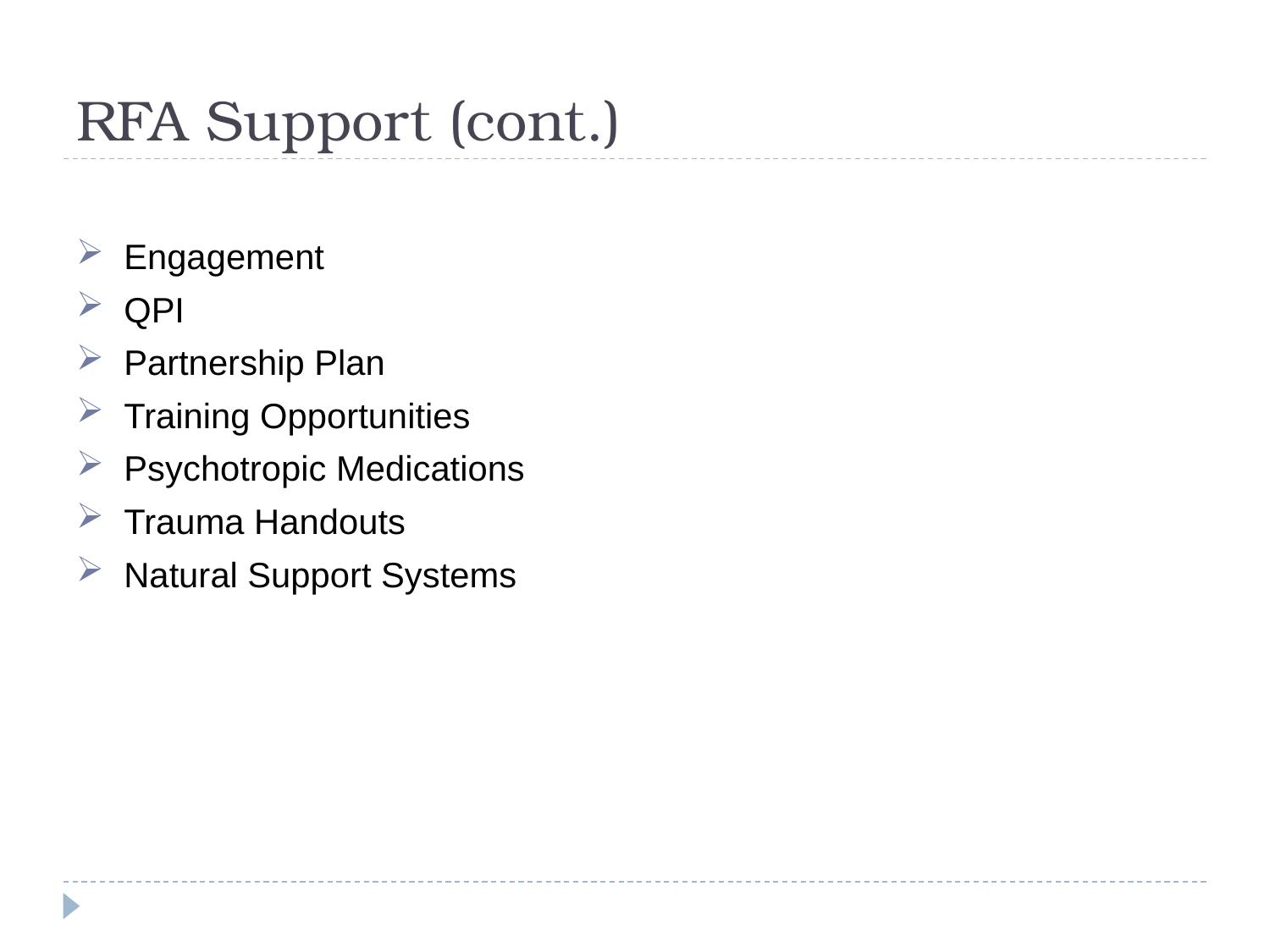

# RFA Support (cont.)
Engagement
QPI
Partnership Plan
Training Opportunities
Psychotropic Medications
Trauma Handouts
Natural Support Systems